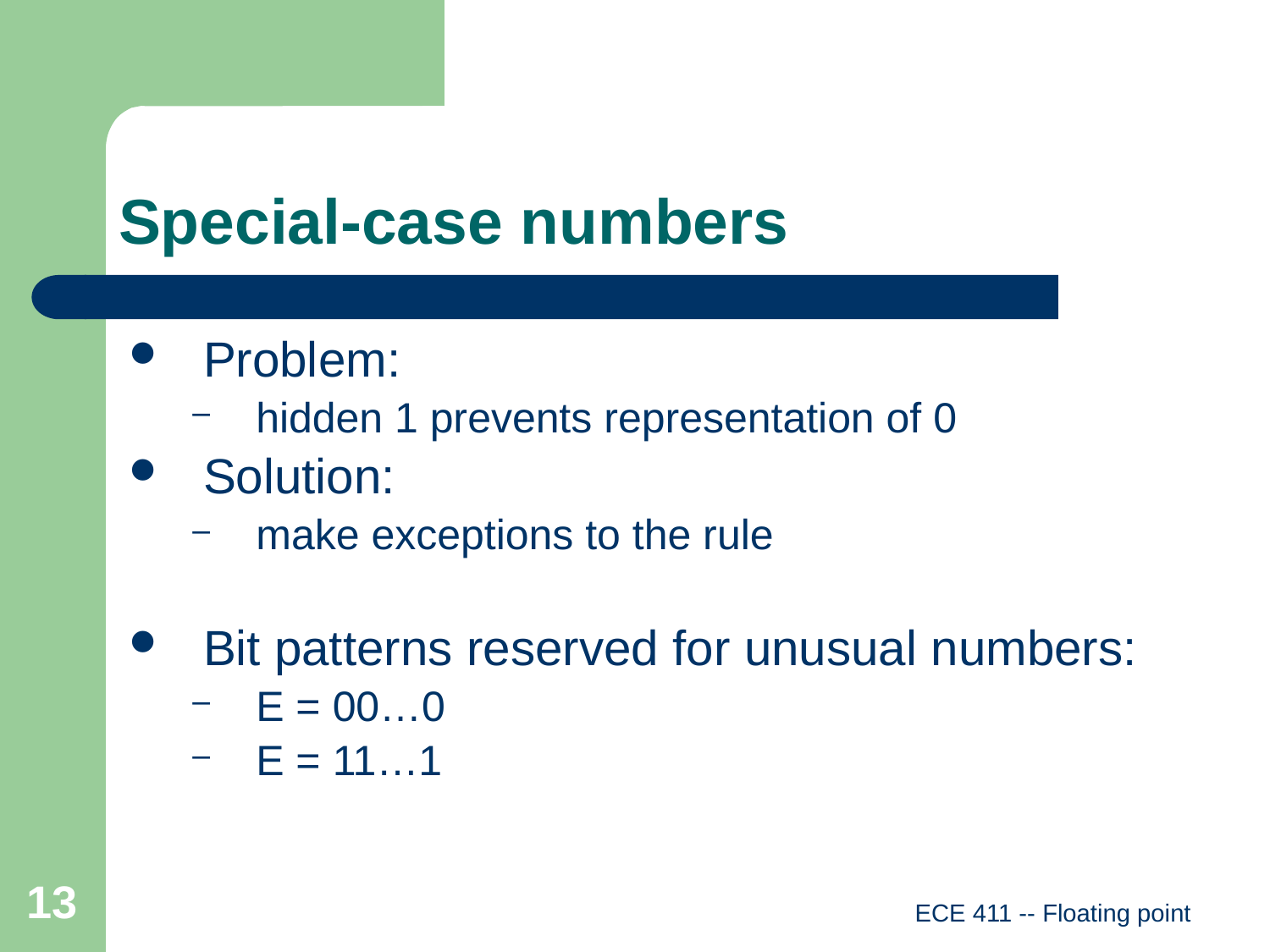

# Special-case numbers
Problem:
hidden 1 prevents representation of 0
Solution:
make exceptions to the rule

Bit patterns reserved for unusual numbers:
E = 00…0
E = 11…1
13
ECE 411 -- Floating point